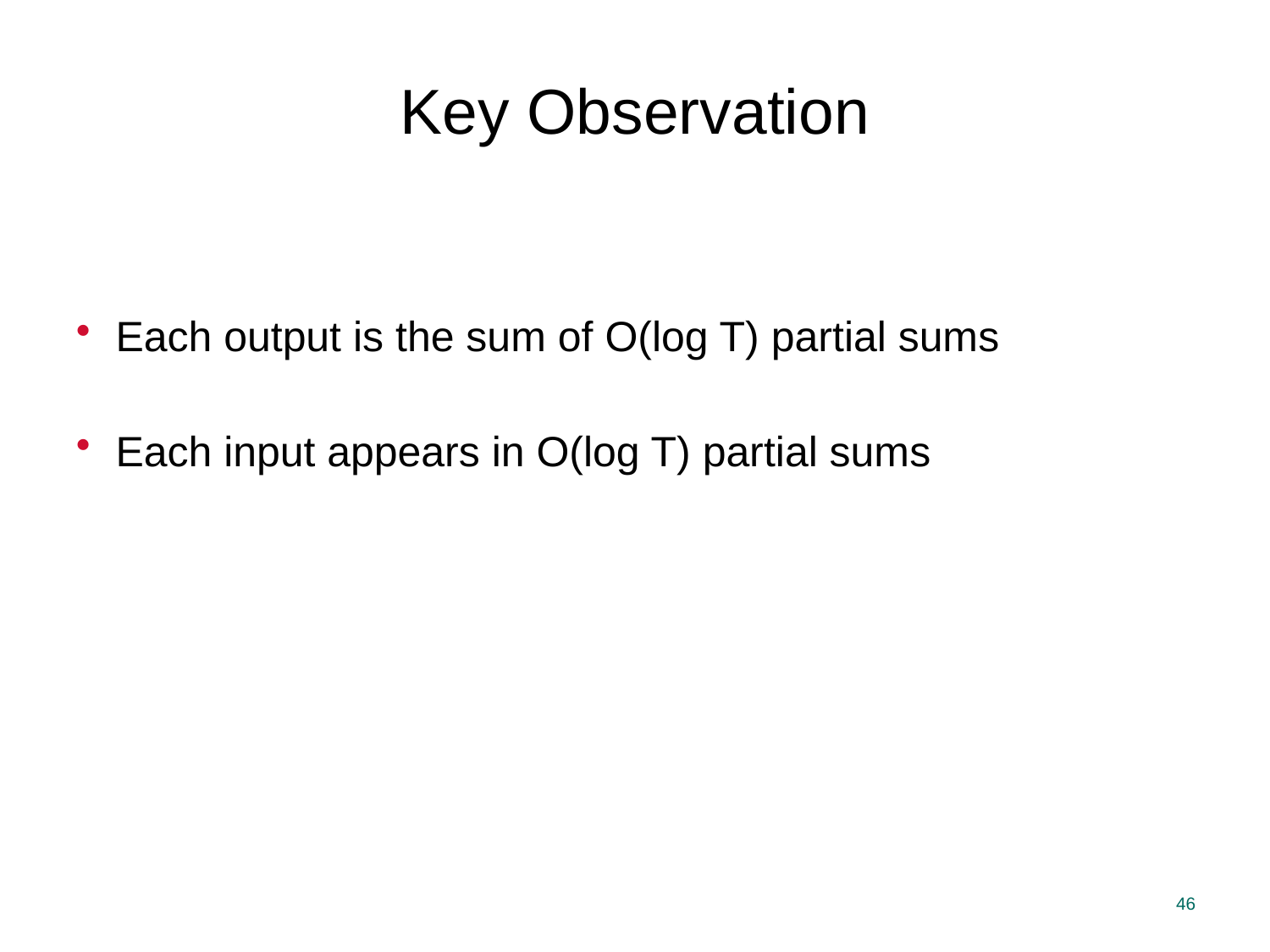

Key Observation

Each output is the sum of O(log T) partial sums

Each input appears in O(log T) partial sums